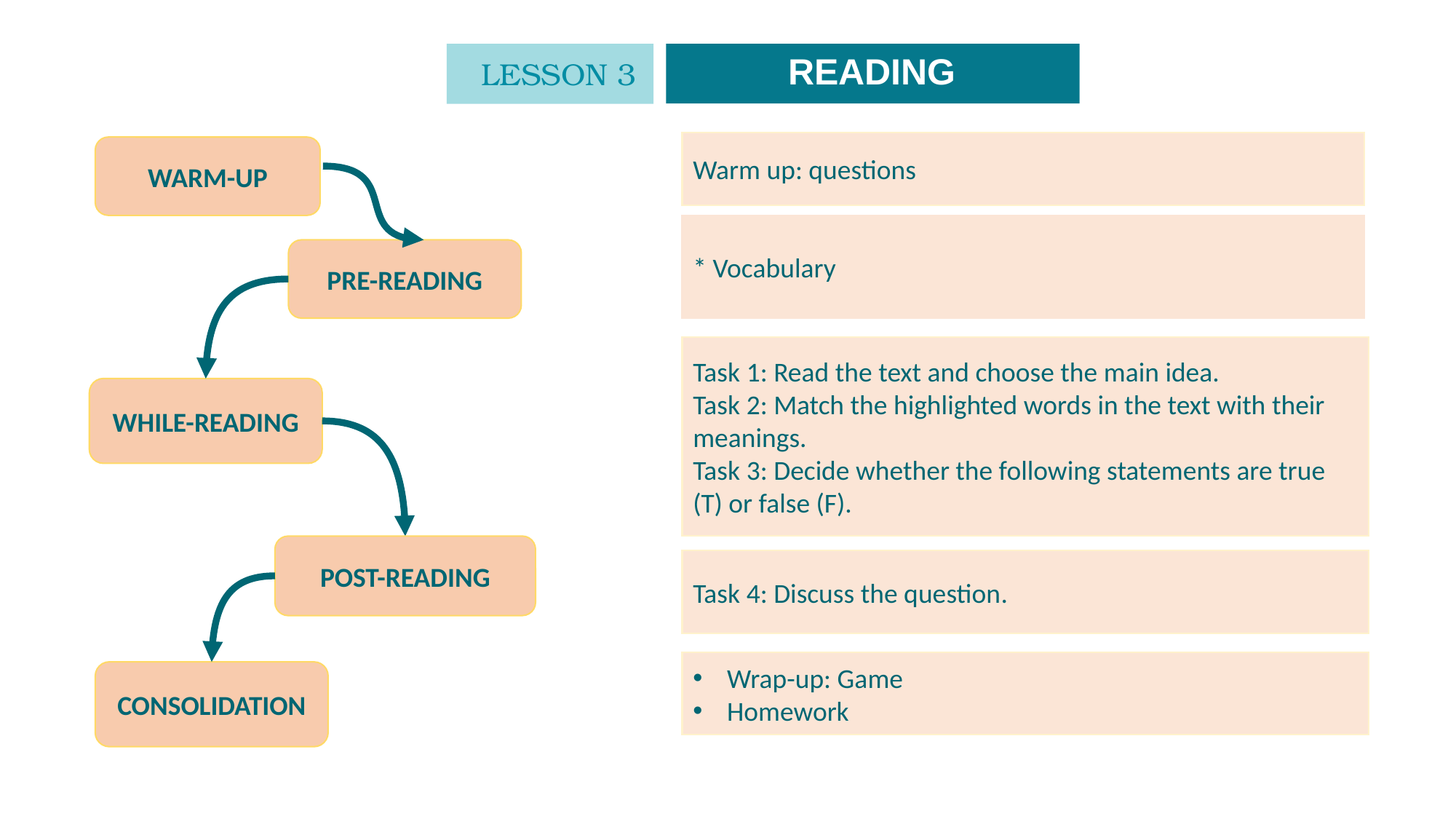

READING

LESSON 3
GETTING STARTED
Unit
Warm up: questions
WARM-UP
* Vocabulary
PRE-READING

Task 1: Read the text and choose the main idea.
Task 2: Match the highlighted words in the text with their meanings.
Task 3: Decide whether the following statements are true (T) or false (F).
WHILE-READING
POST-READING
Task 4: Discuss the question.
Wrap-up: Game
Homework
CONSOLIDATION